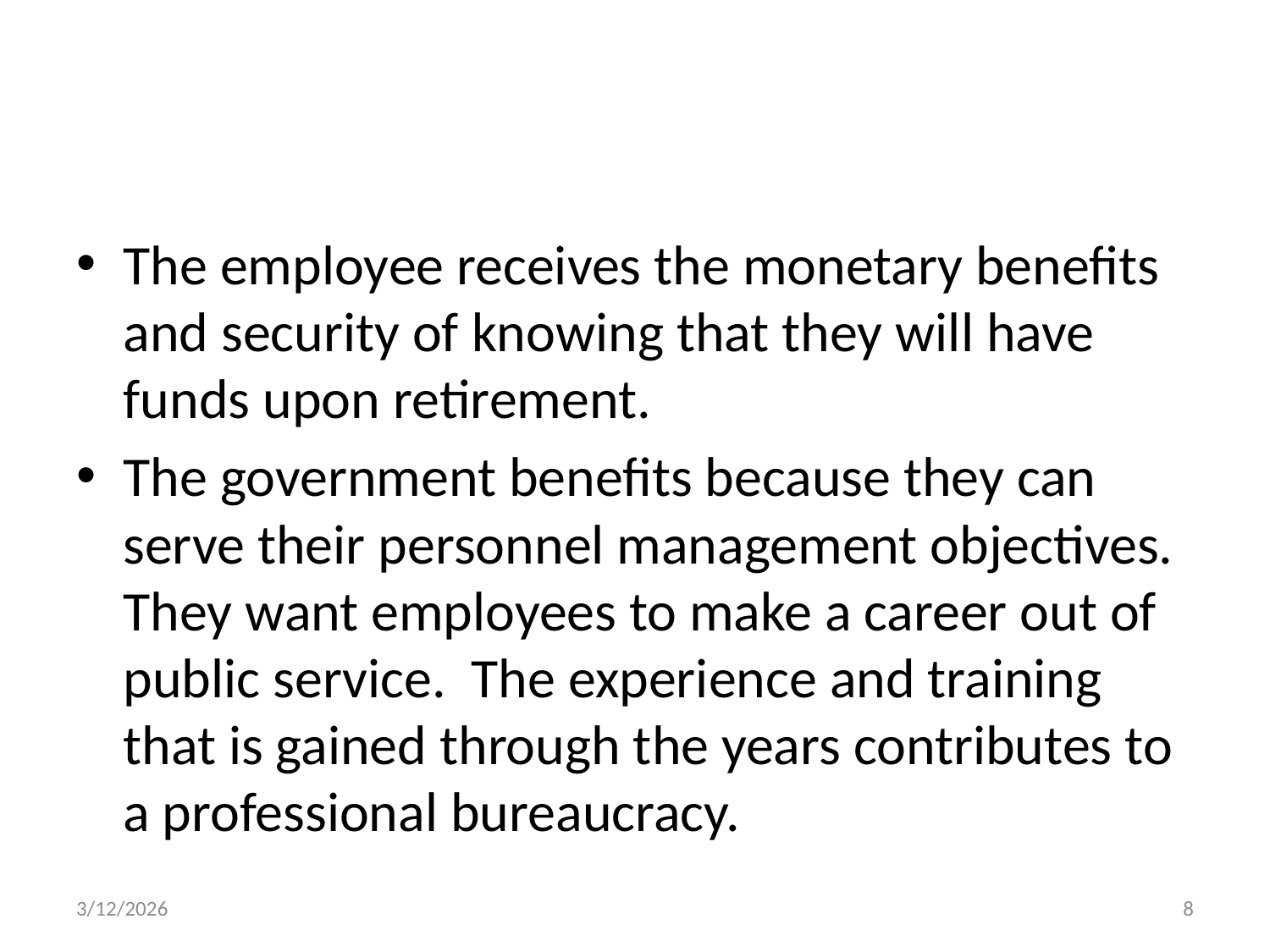

#
The employee receives the monetary benefits and security of knowing that they will have funds upon retirement.
The government benefits because they can serve their personnel management objectives.  They want employees to make a career out of public service.  The experience and training that is gained through the years contributes to a professional bureaucracy.
3/12/2026
8